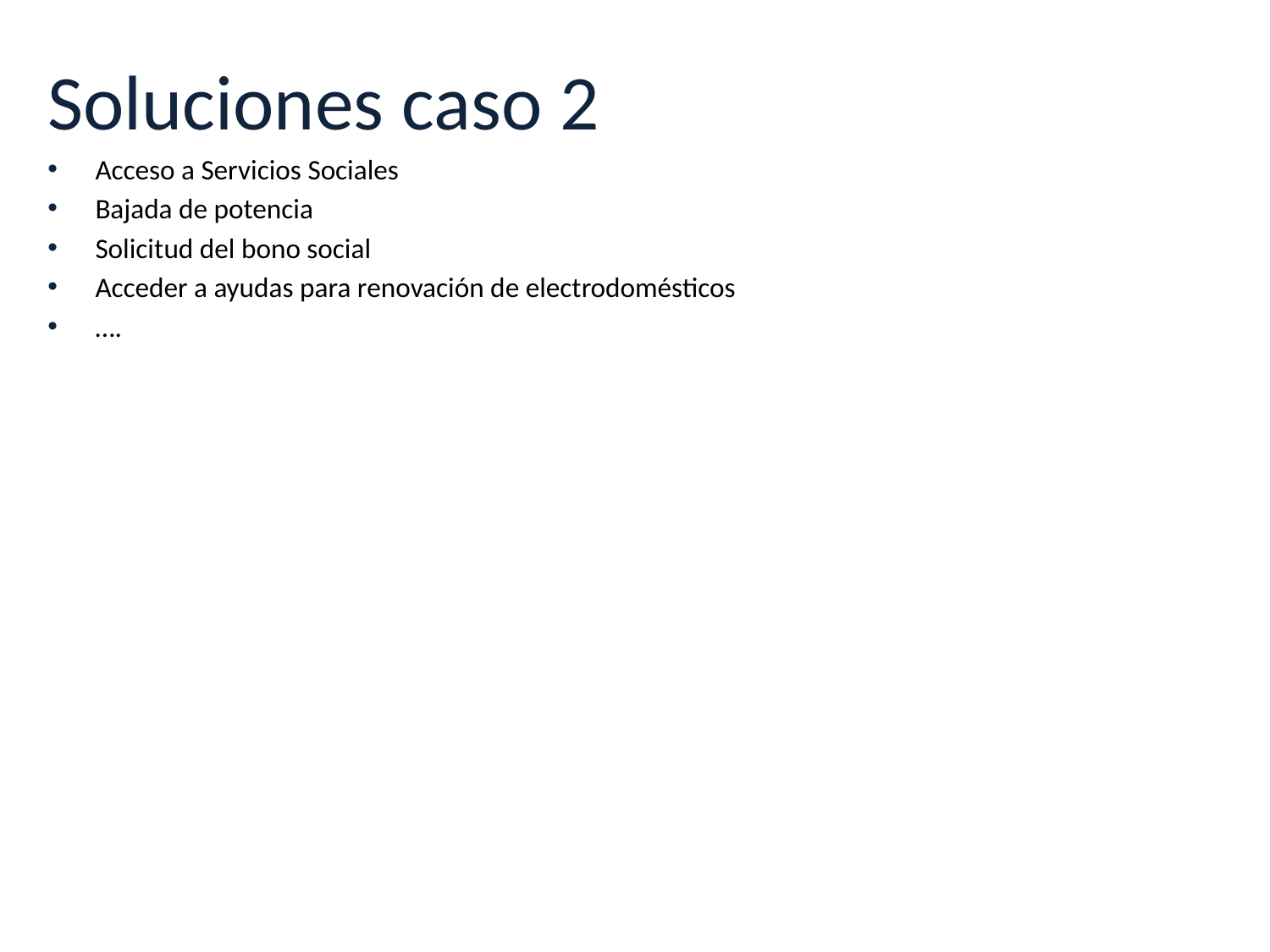

Caso práctico
Soluciones caso 2
Acceso a Servicios Sociales
Bajada de potencia
Solicitud del bono social
Acceder a ayudas para renovación de electrodomésticos
….